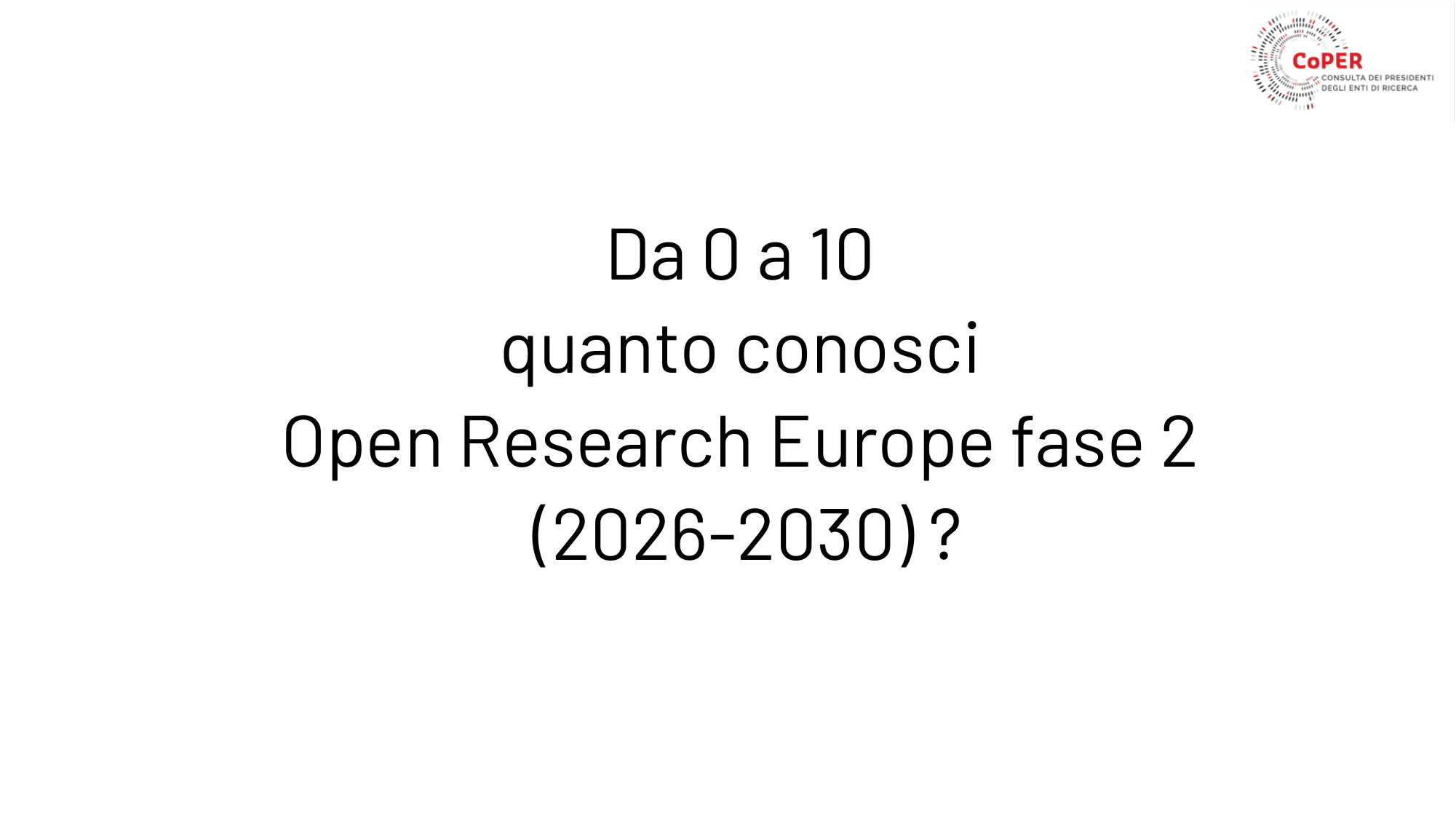

# Da 0 a 10 quanto conosci Open Research Europe fase 2 (2026-2030) ?